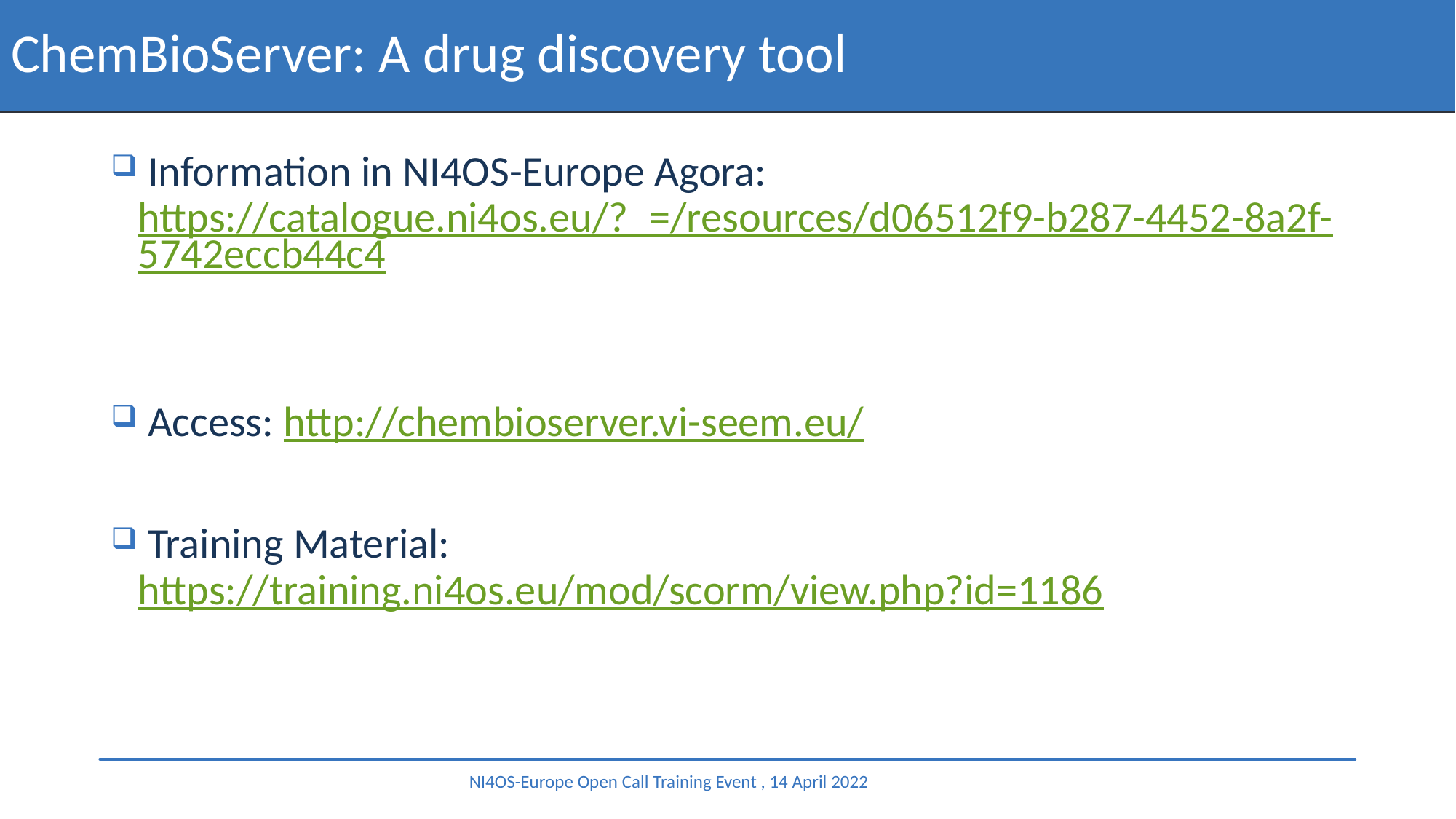

# ChemBioServer: A drug discovery tool
 Information in NI4OS-Europe Agora: https://catalogue.ni4os.eu/?_=/resources/d06512f9-b287-4452-8a2f-5742eccb44c4

 Access: http://chembioserver.vi-seem.eu/

 Training Material: https://training.ni4os.eu/mod/scorm/view.php?id=1186

NI4OS-Europe Open Call Training Event , 14 April 2022